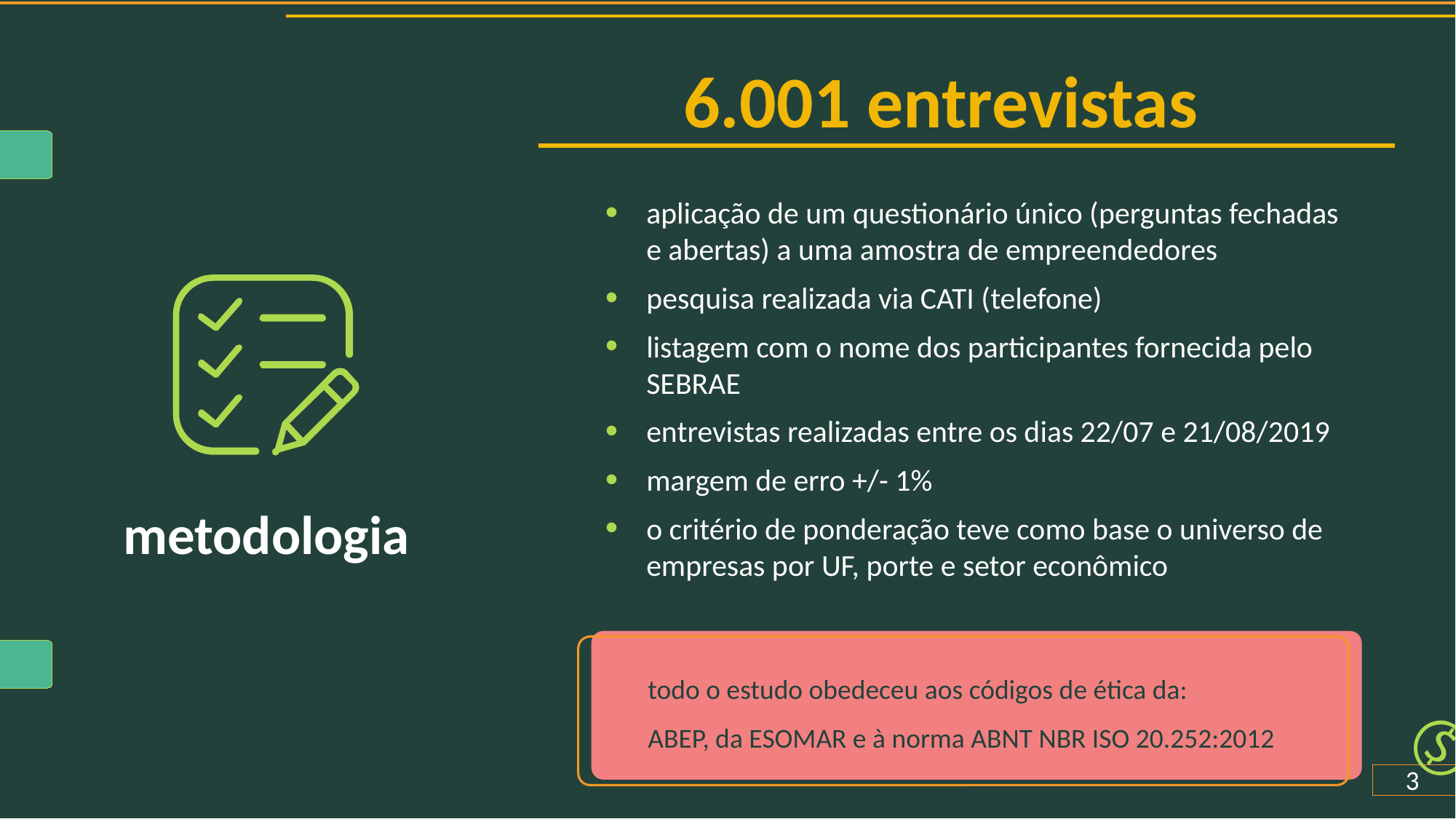

6.001 entrevistas
aplicação de um questionário único (perguntas fechadas e abertas) a uma amostra de empreendedores
pesquisa realizada via CATI (telefone)
listagem com o nome dos participantes fornecida pelo SEBRAE
entrevistas realizadas entre os dias 22/07 e 21/08/2019
margem de erro +/- 1%
o critério de ponderação teve como base o universo de empresas por UF, porte e setor econômico

metodologia

todo o estudo obedeceu aos códigos de ética da:
ABEP, da ESOMAR e à norma ABNT NBR ISO 20.252:2012